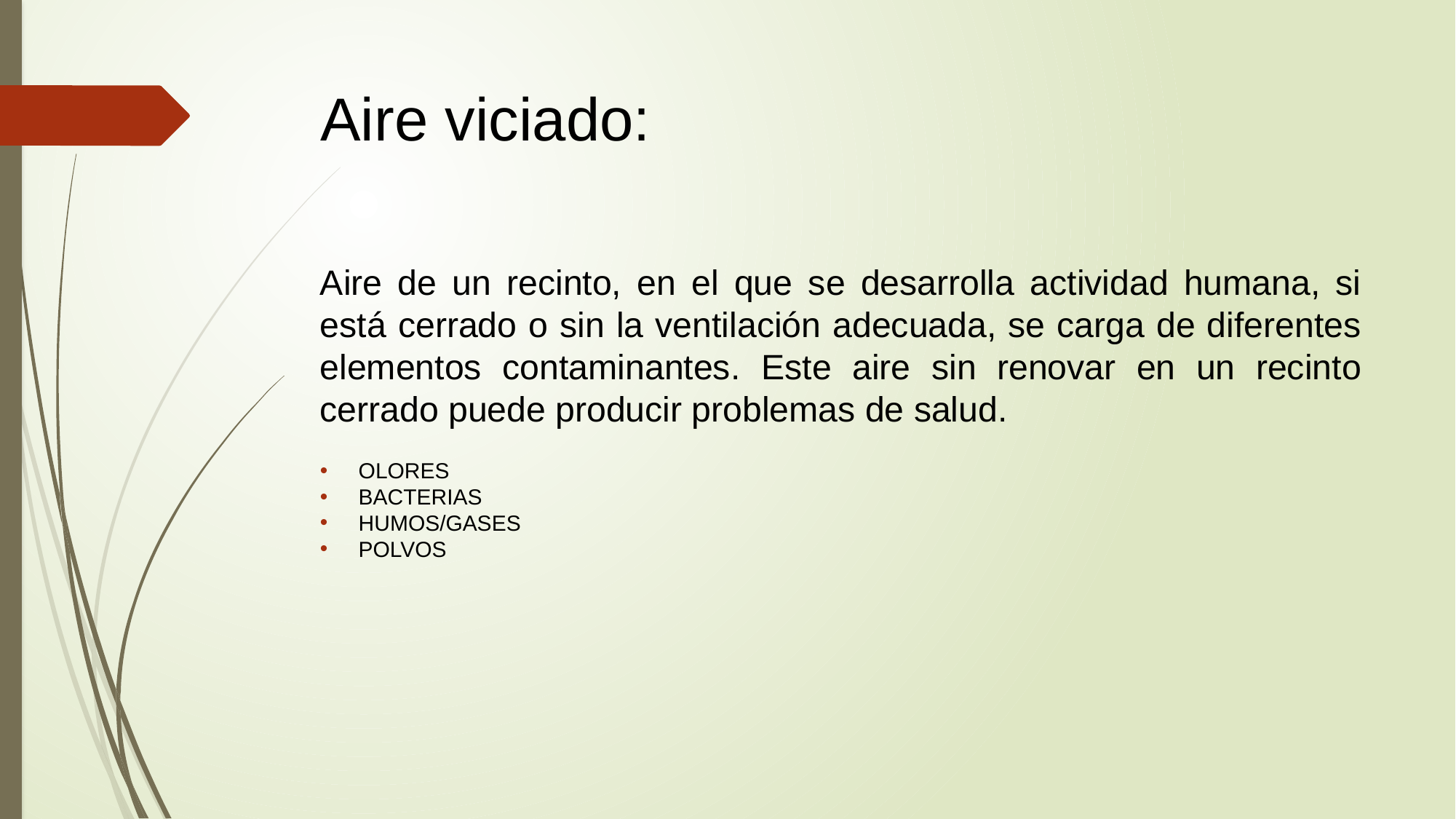

# Aire viciado:
Aire de un recinto, en el que se desarrolla actividad humana, si está cerrado o sin la ventilación adecuada, se carga de diferentes elementos contaminantes. Este aire sin renovar en un recinto cerrado puede producir problemas de salud.
OLORES
BACTERIAS
HUMOS/GASES
POLVOS